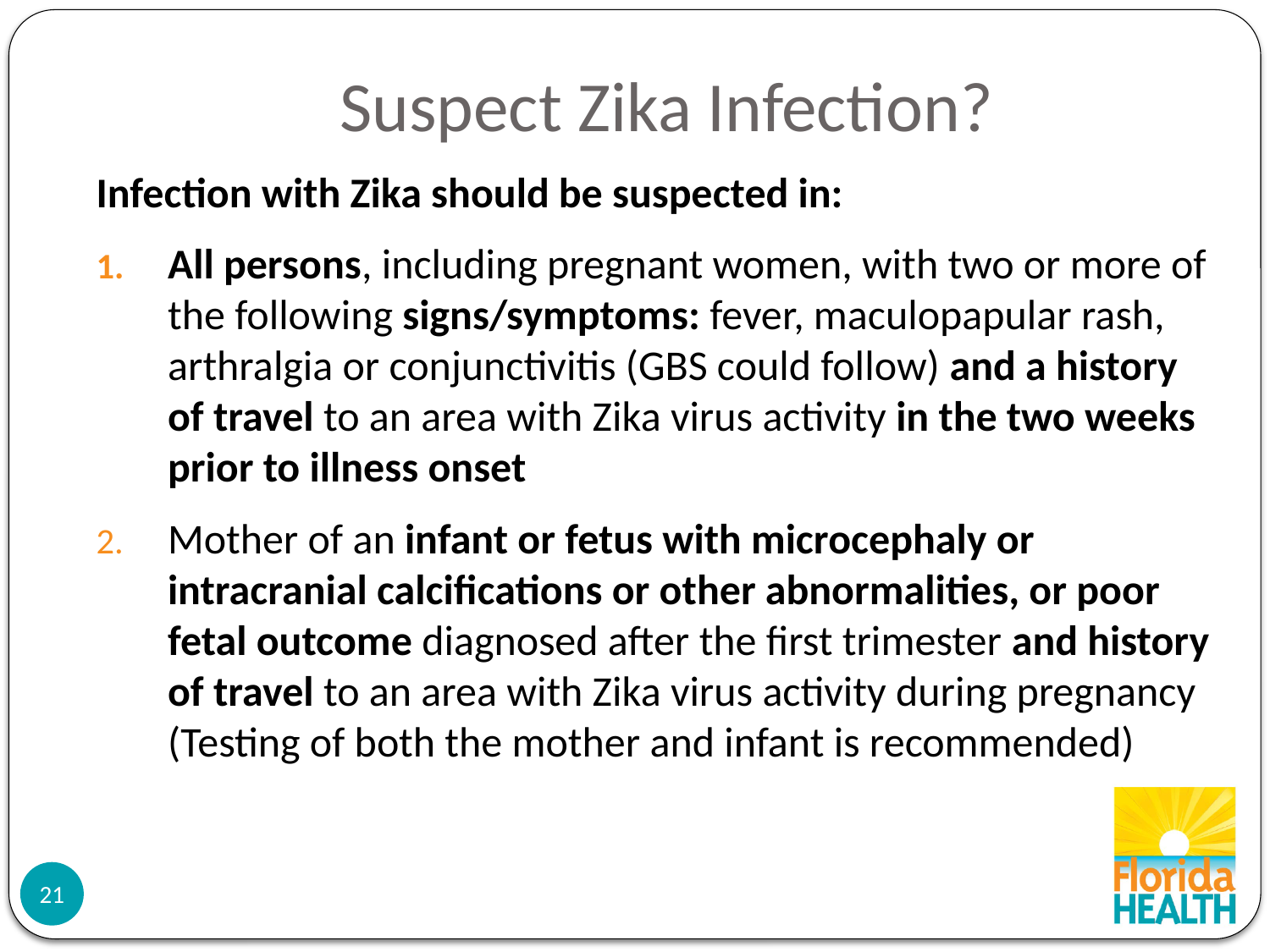

# Suspect Zika Infection?
Infection with Zika should be suspected in:
All persons, including pregnant women, with two or more of the following signs/symptoms: fever, maculopapular rash, arthralgia or conjunctivitis (GBS could follow) and a history of travel to an area with Zika virus activity in the two weeks prior to illness onset
Mother of an infant or fetus with microcephaly or intracranial calcifications or other abnormalities, or poor fetal outcome diagnosed after the first trimester and history of travel to an area with Zika virus activity during pregnancy (Testing of both the mother and infant is recommended)

21